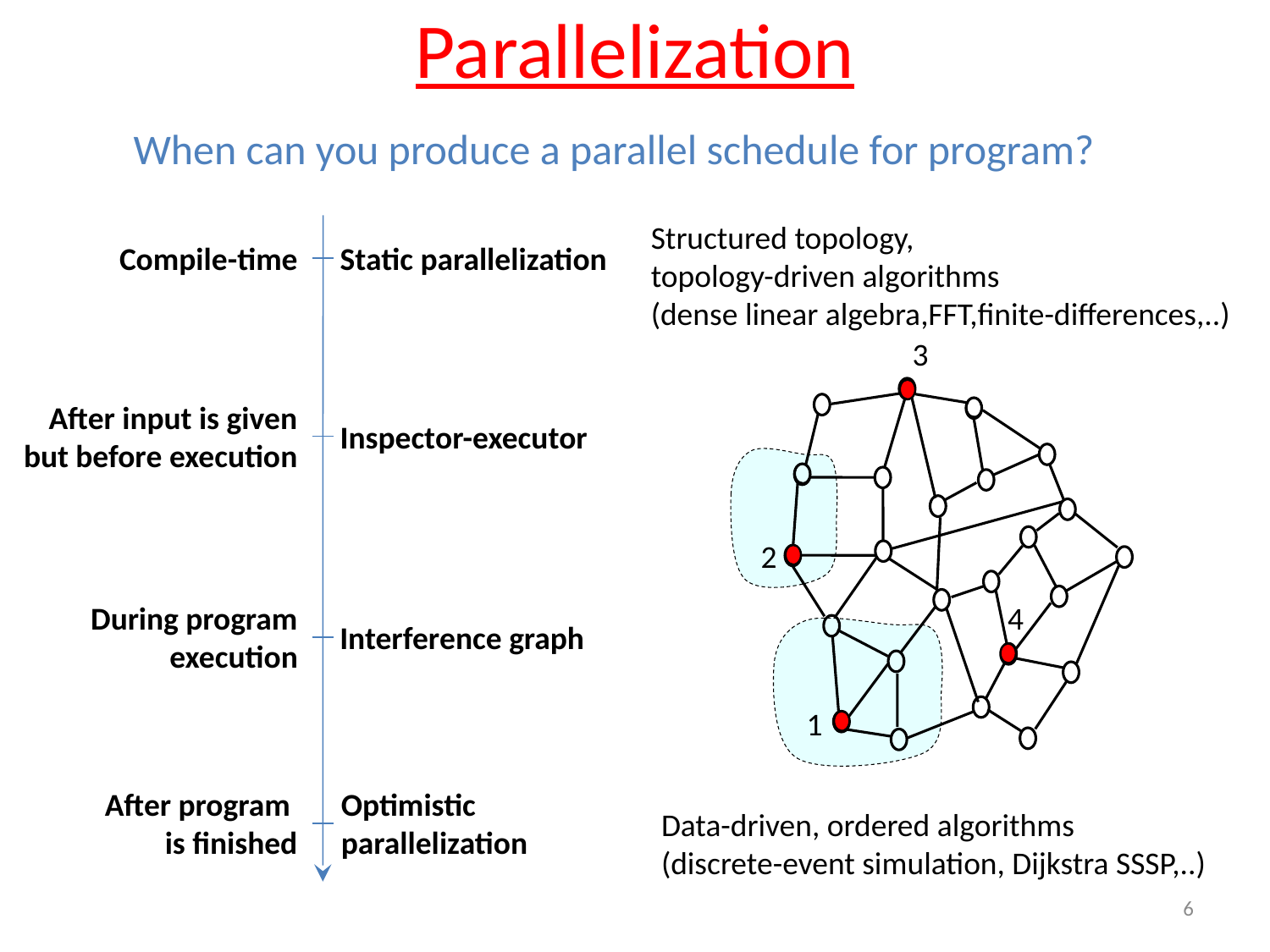

# Parallelization
When can you produce a parallel schedule for program?
Structured topology,
topology-driven algorithms
(dense linear algebra,FFT,finite-differences,..)
Compile-time
Static parallelization
3

2

4

1

After input is given
but before execution
Inspector-executor
During program
execution
Interference graph
After program
is finished
Optimistic
parallelization
Data-driven, ordered algorithms
(discrete-event simulation, Dijkstra SSSP,..)
6